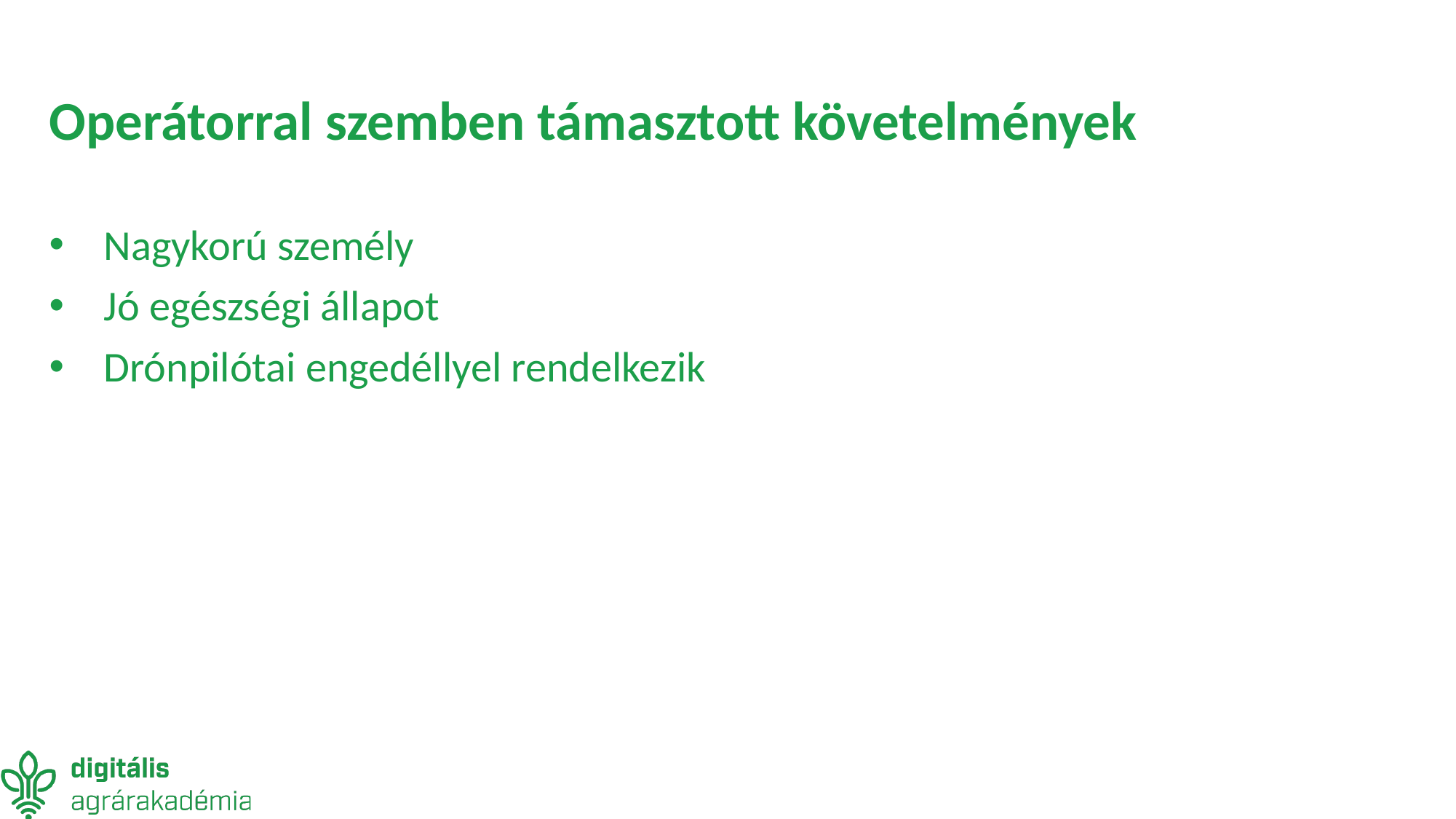

# Operátorral szemben támasztott követelmények
Nagykorú személy
Jó egészségi állapot
Drónpilótai engedéllyel rendelkezik